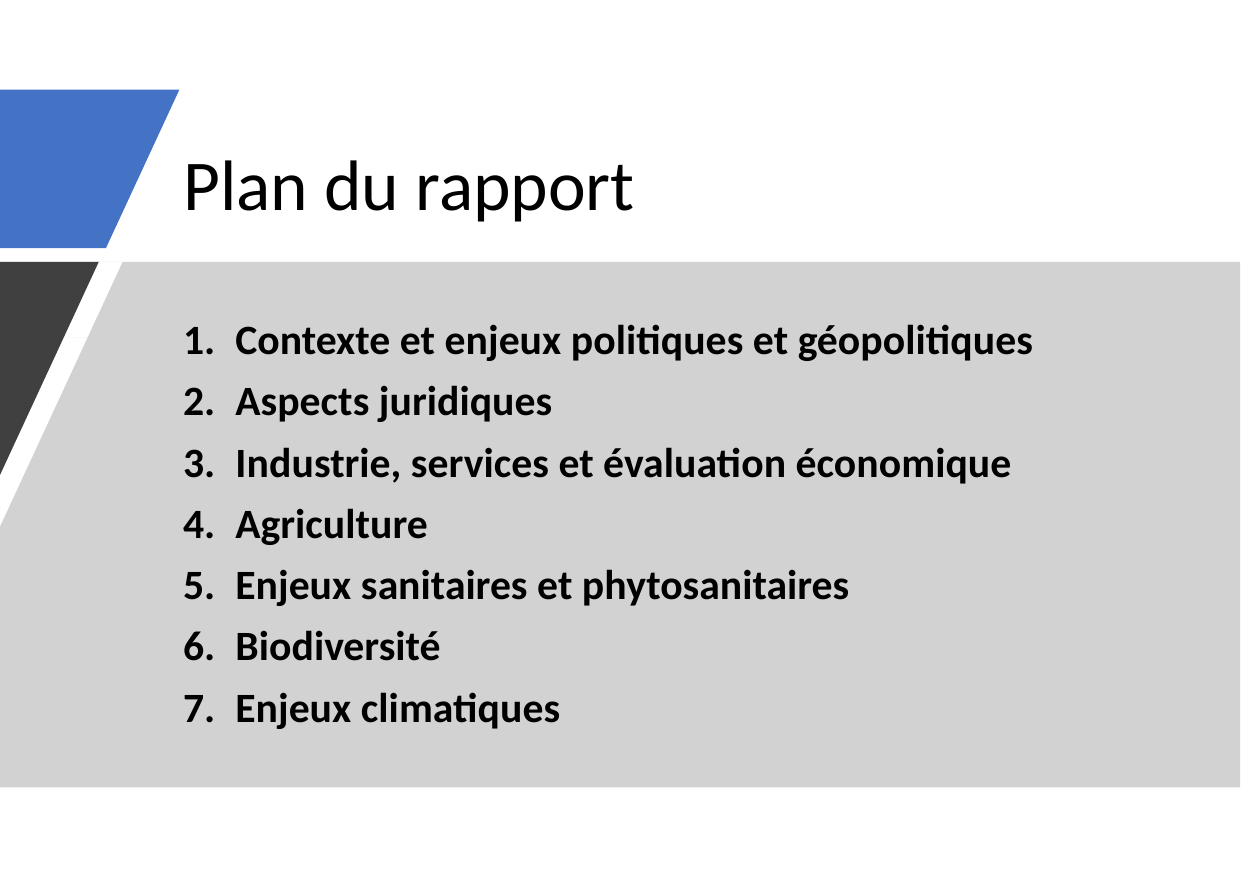

# Plan du rapport

Contexte et enjeux politiques et géopolitiques
Aspects juridiques
Industrie, services et évaluation économique
Agriculture
Enjeux sanitaires et phytosanitaires
Biodiversité
Enjeux climatiques